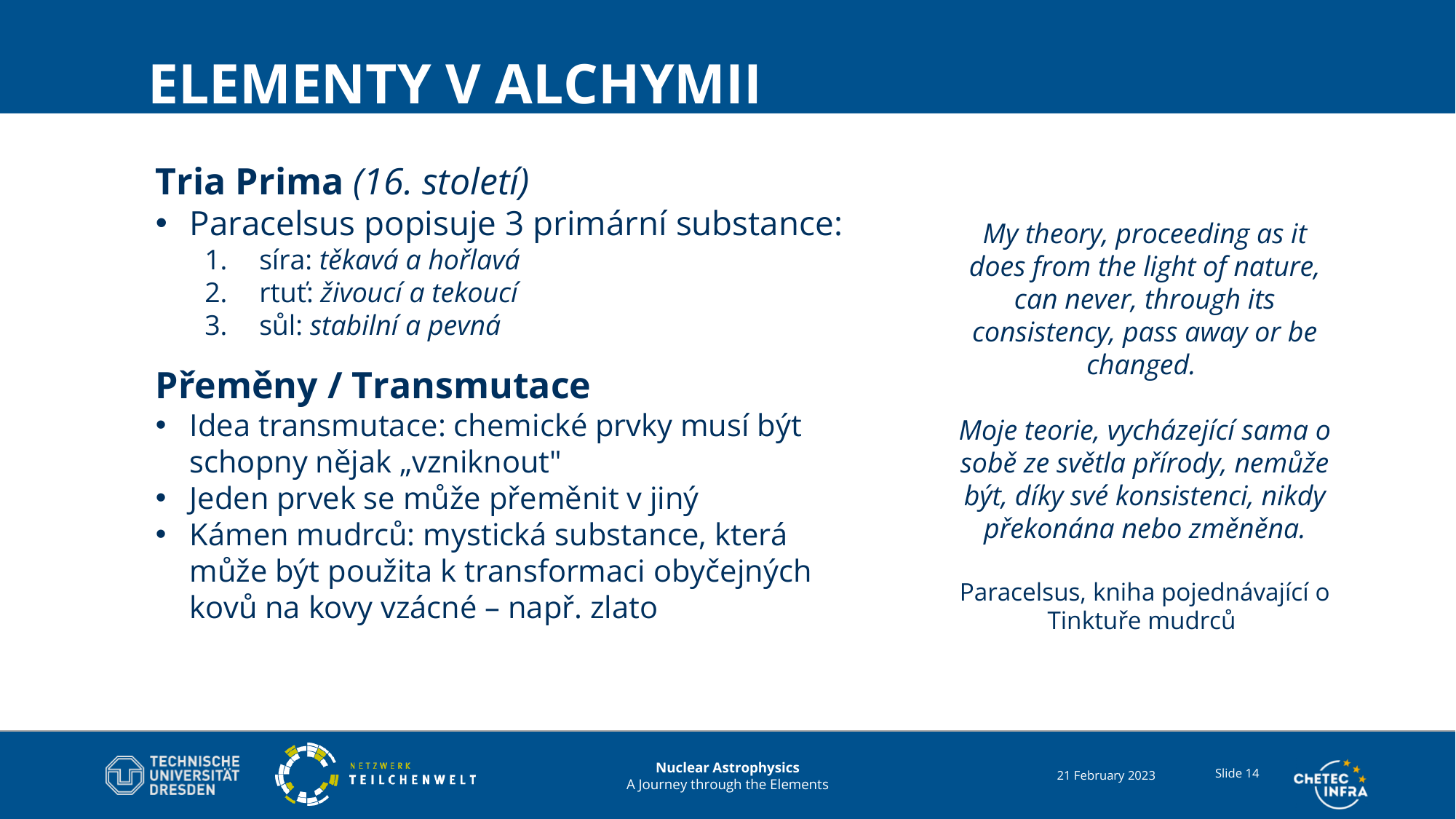

# Elementy v alchymii
Tria Prima (16. století)
Paracelsus popisuje 3 primární substance:
síra: těkavá a hořlavá
rtuť: živoucí a tekoucí
sůl: stabilní a pevná
Přeměny / Transmutace
Idea transmutace: chemické prvky musí být schopny nějak „vzniknout"
Jeden prvek se může přeměnit v jiný
Kámen mudrců: mystická substance, která může být použita k transformaci obyčejných kovů na kovy vzácné – např. zlato
My theory, proceeding as it does from the light of nature, can never, through its consistency, pass away or be changed.

Moje teorie, vycházející sama o sobě ze světla přírody, nemůže být, díky své konsistenci, nikdy překonána nebo změněna.
Paracelsus, kniha pojednávající o Tinktuře mudrců